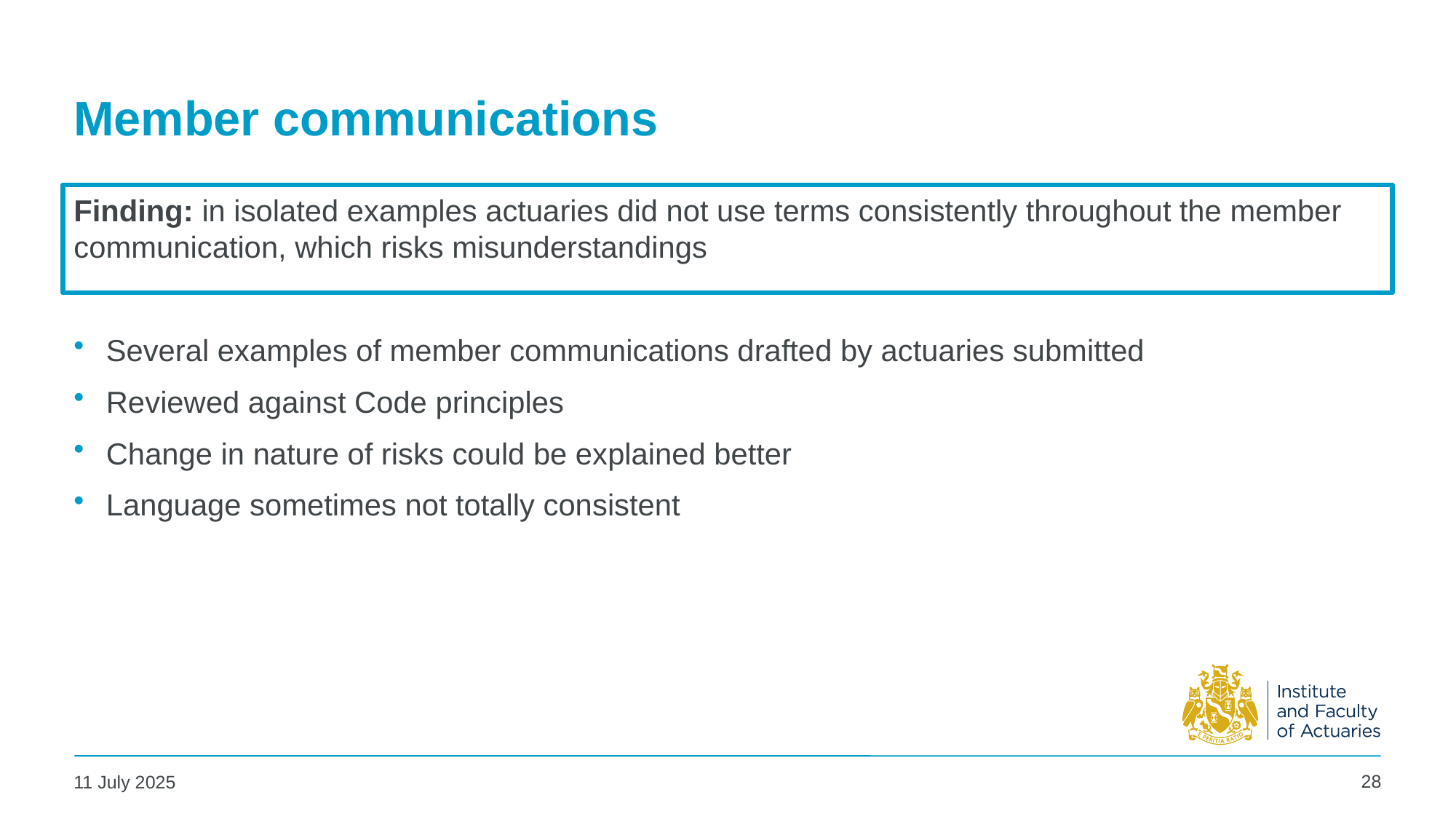

# Member communications

Finding: in isolated examples actuaries did not use terms consistently throughout the member communication, which risks misunderstandings

Several examples of member communications drafted by actuaries submitted
Reviewed against Code principles
Change in nature of risks could be explained better
Language sometimes not totally consistent
28
11 July 2025